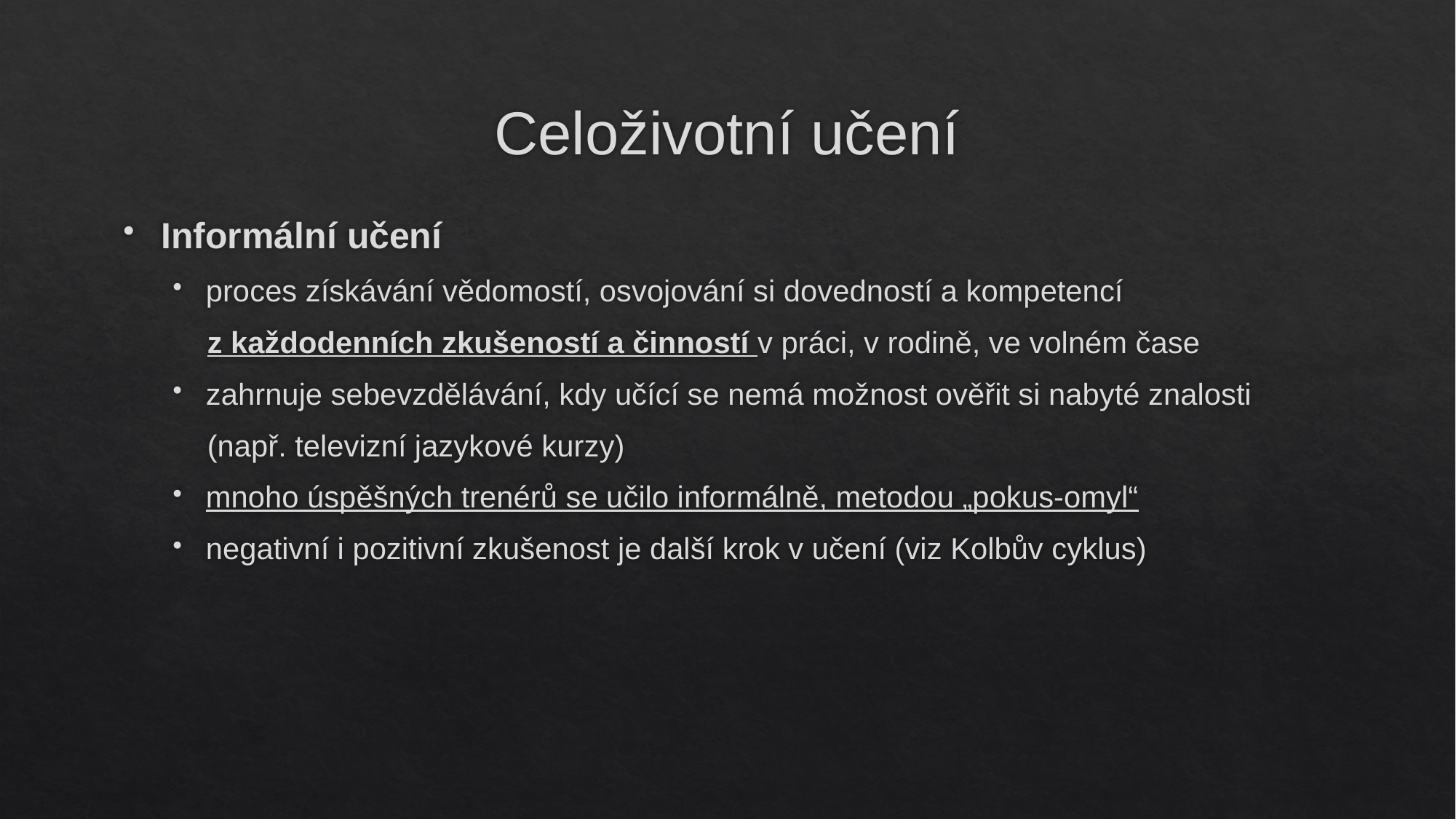

# Celoživotní učení
Informální učení
proces získávání vědomostí, osvojování si dovedností a kompetencí
    z každodenních zkušeností a činností v práci, v rodině, ve volném čase
zahrnuje sebevzdělávání, kdy učící se nemá možnost ověřit si nabyté znalosti
    (např. televizní jazykové kurzy)
mnoho úspěšných trenérů se učilo informálně, metodou „pokus-omyl“
negativní i pozitivní zkušenost je další krok v učení (viz Kolbův cyklus)